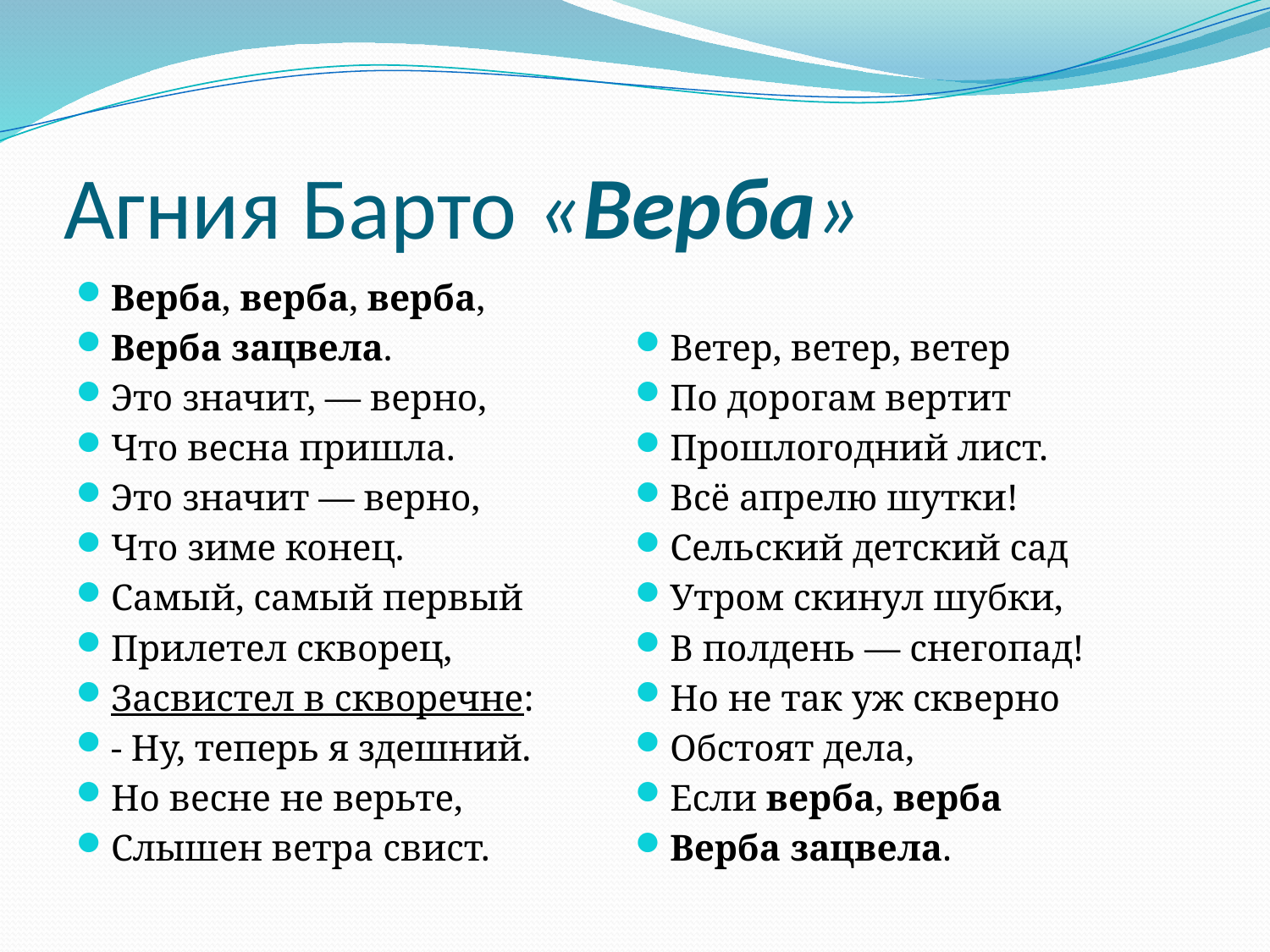

# Агния Барто «Верба»
Верба, верба, верба,
Верба зацвела.
Это значит, — верно,
Что весна пришла.
Это значит — верно,
Что зиме конец.
Самый, самый первый
Прилетел скворец,
Засвистел в скворечне:
- Ну, теперь я здешний.
Но весне не верьте,
Слышен ветра свист.

Ветер, ветер, ветер
По дорогам вертит
Прошлогодний лист.
Всё апрелю шутки!
Сельский детский сад
Утром скинул шубки,
В полдень — снегопад!
Но не так уж скверно
Обстоят дела,
Если верба, верба
Верба зацвела.